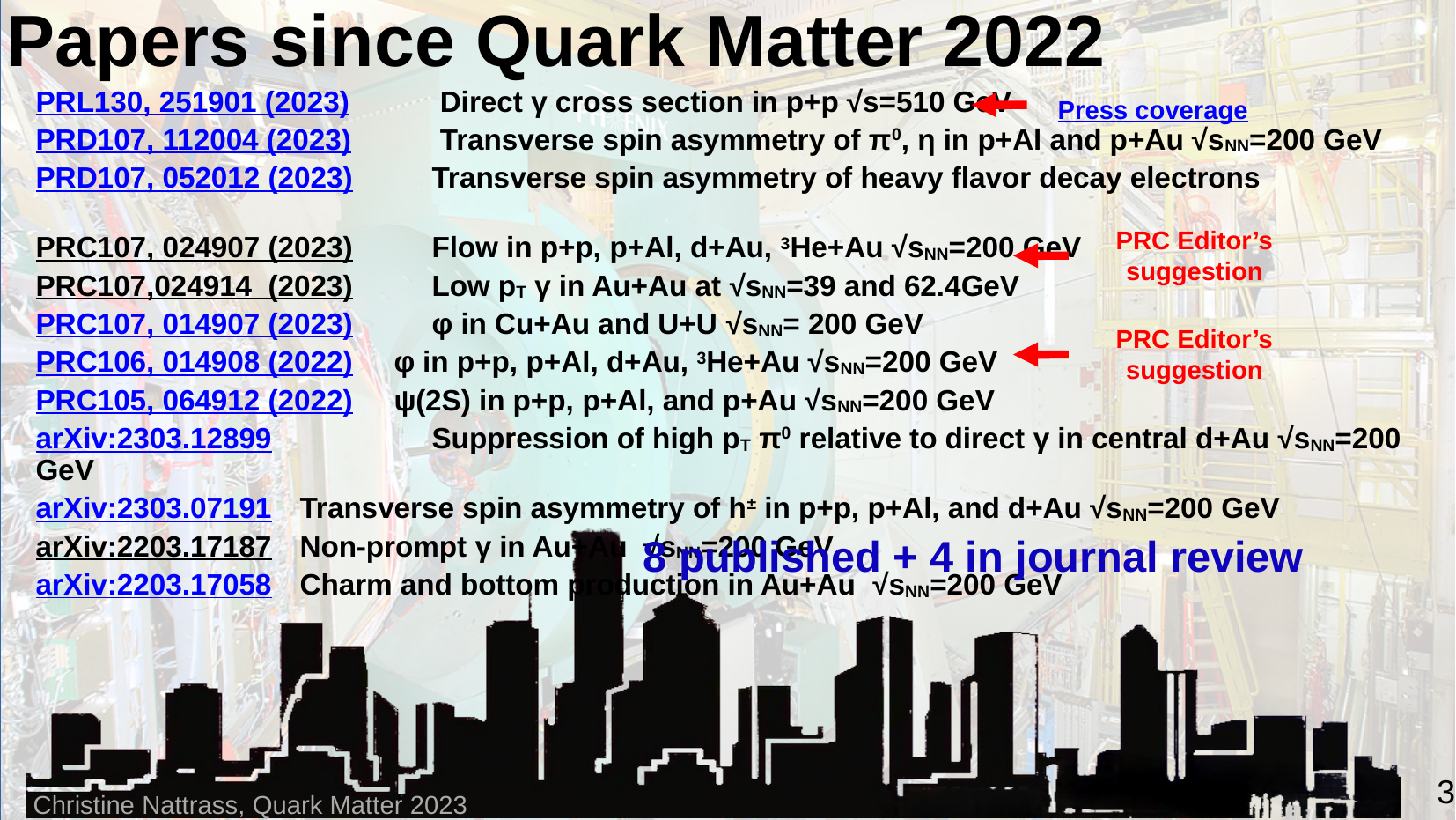

# Papers since Quark Matter 2022
PRL130, 251901 (2023)		 Direct γ cross section in p+p √s=510 GeV
PRD107, 112004 (2023)	 Transverse spin asymmetry of π0, η in p+Al and p+Au √sNN=200 GeV
PRD107, 052012 (2023)	Transverse spin asymmetry of heavy flavor decay electrons
PRC107, 024907 (2023)	Flow in p+p, p+Al, d+Au, 3He+Au √sNN=200 GeV
PRC107,024914  (2023)	Low pT γ in Au+Au at √sNN=39 and 62.4GeV
PRC107, 014907 (2023)	φ in Cu+Au and U+U √sNN= 200 GeV
PRC106, 014908 (2022)     φ in p+p, p+Al, d+Au, 3He+Au √sNN=200 GeV
PRC105, 064912 (2022)     ψ(2S) in p+p, p+Al, and p+Au √sNN=200 GeV
arXiv:2303.12899		Suppression of high pT π0 relative to direct γ in central d+Au √sNN=200 GeV
arXiv:2303.07191	Transverse spin asymmetry of h± in p+p, p+Al, and d+Au √sNN=200 GeV
arXiv:2203.17187	Non-prompt γ in Au+Au  √sNN=200 GeV
arXiv:2203.17058	Charm and bottom production in Au+Au  √sNN=200 GeV
Press coverage

PRC Editor’s suggestion

PRC Editor’s suggestion

8 published + 4 in journal review